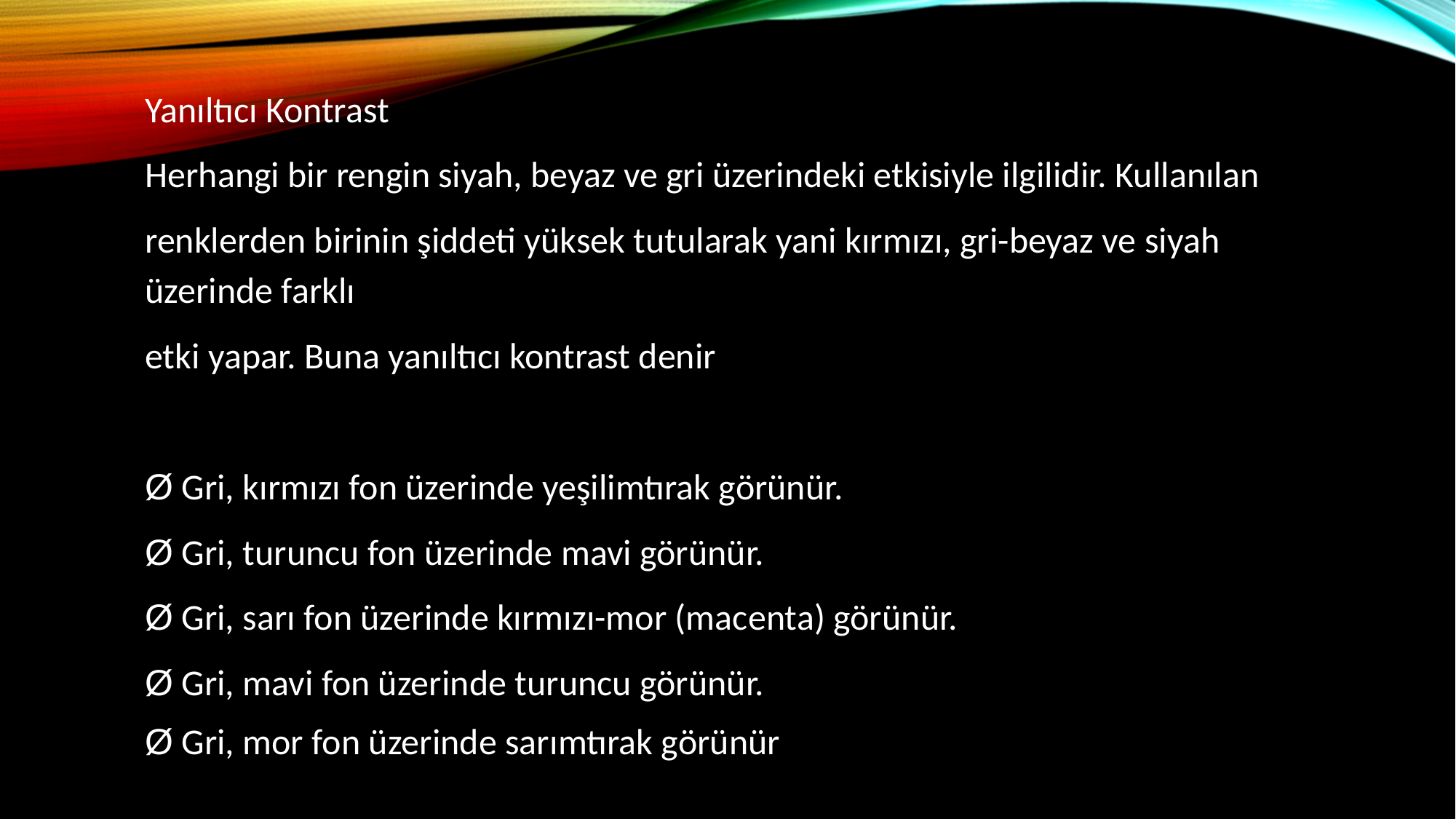

Yanıltıcı Kontrast
Herhangi bir rengin siyah, beyaz ve gri üzerindeki etkisiyle ilgilidir. Kullanılan
renklerden birinin şiddeti yüksek tutularak yani kırmızı, gri-beyaz ve siyah üzerinde farklı
etki yapar. Buna yanıltıcı kontrast denir

Ø Gri, kırmızı fon üzerinde yeşilimtırak görünür.
Ø Gri, turuncu fon üzerinde mavi görünür.
Ø Gri, sarı fon üzerinde kırmızı-mor (macenta) görünür.
Ø Gri, mavi fon üzerinde turuncu görünür.
Ø Gri, mor fon üzerinde sarımtırak görünür